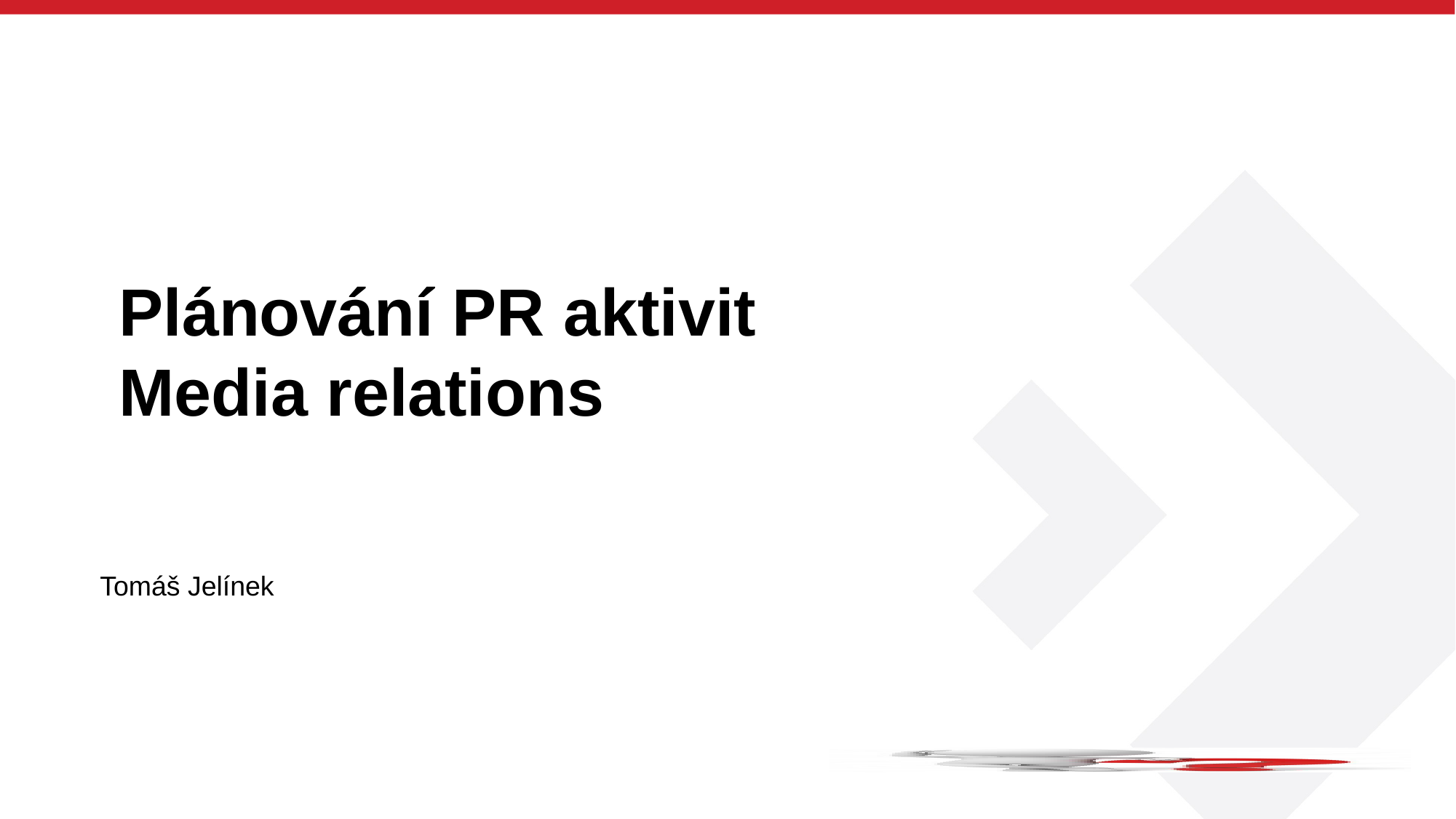

# Plánování PR aktivit Media relations
Tomáš Jelínek